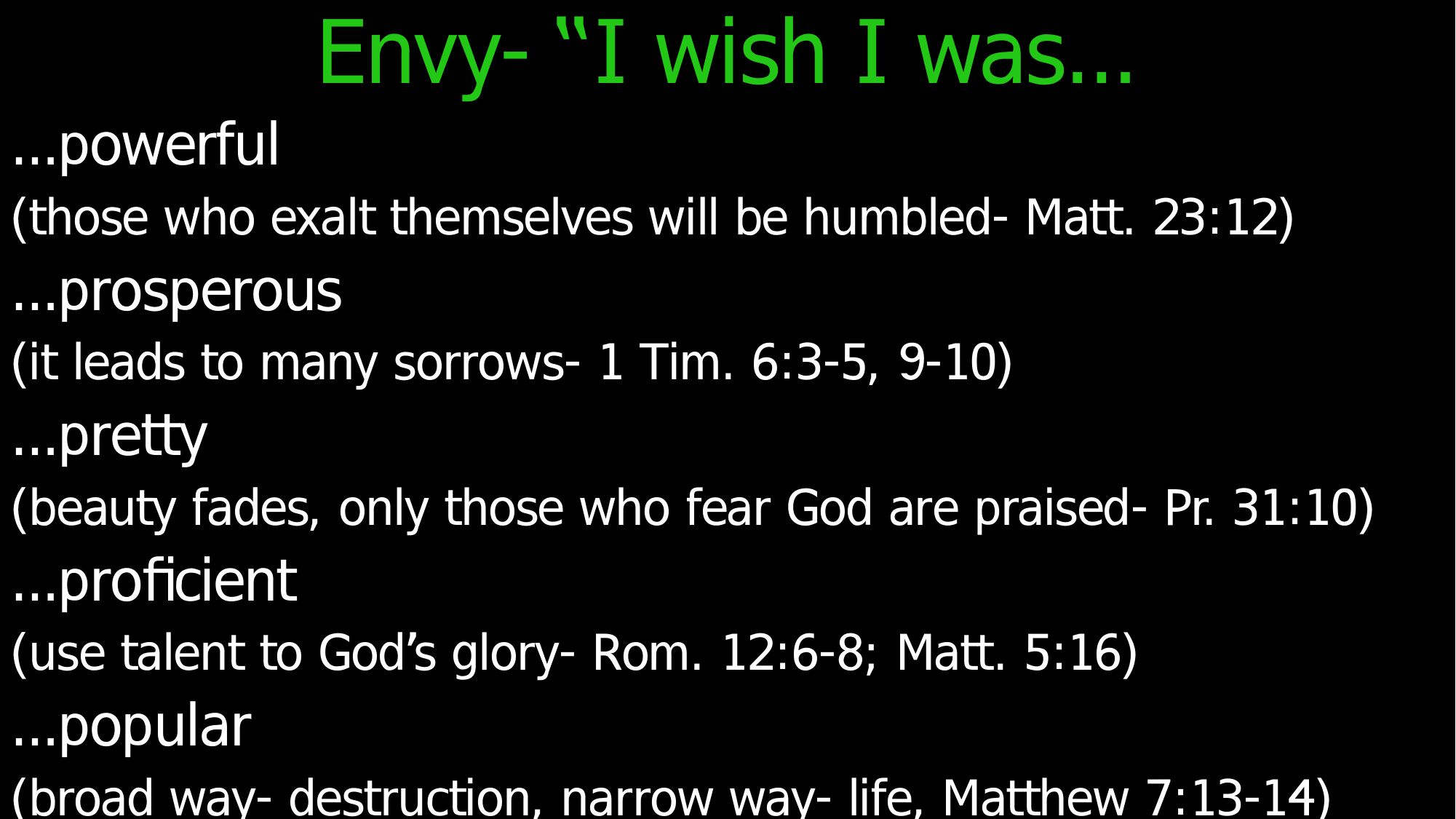

# Envy- “I wish I was…
…powerful
(those who exalt themselves will be humbled- Matt. 23:12)
…prosperous
(it leads to many sorrows- 1 Tim. 6:3-5, 9-10)
…pretty
(beauty fades, only those who fear God are praised- Pr. 31:10)
…proficient
(use talent to God’s glory- Rom. 12:6-8; Matt. 5:16)
…popular
(broad way- destruction, narrow way- life, Matthew 7:13-14)